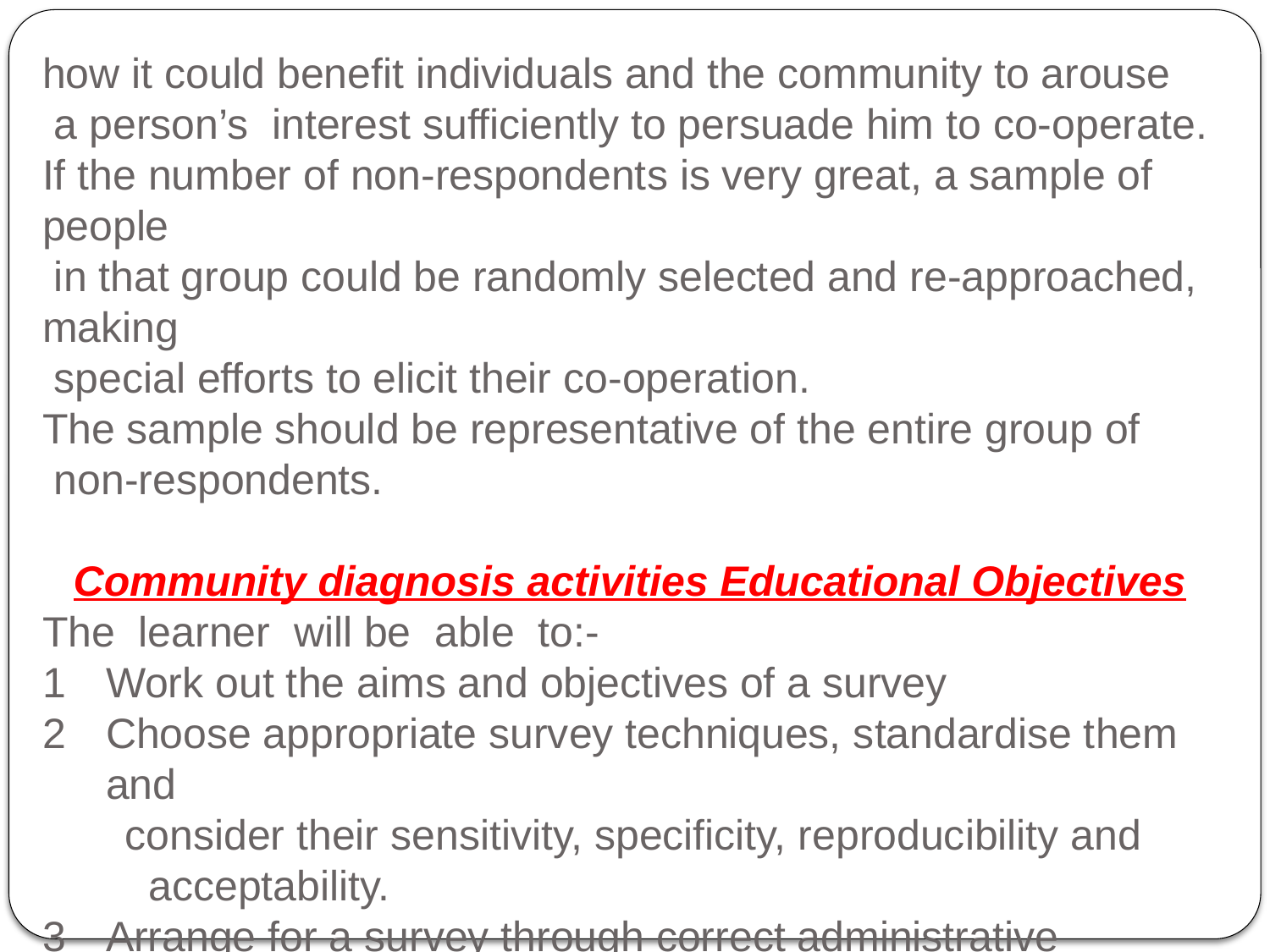

how it could benefit individuals and the community to arouse
 a person’s  interest sufficiently to persuade him to co-operate.
If the number of non-respondents is very great, a sample of people
 in that group could be randomly selected and re-approached, making
 special efforts to elicit their co-operation.
The sample should be representative of the entire group of
 non-respondents.

Community diagnosis activities Educational Objectives
The  learner  will be  able  to:-
Work out the aims and objectives of a survey
Choose appropriate survey techniques, standardise them and
       consider their sensitivity, specificity, reproducibility and
         acceptability.
Arrange for a survey through correct administrative channels.
Obtain co-operation and participation from a population through
        adequate communication, motivation and education